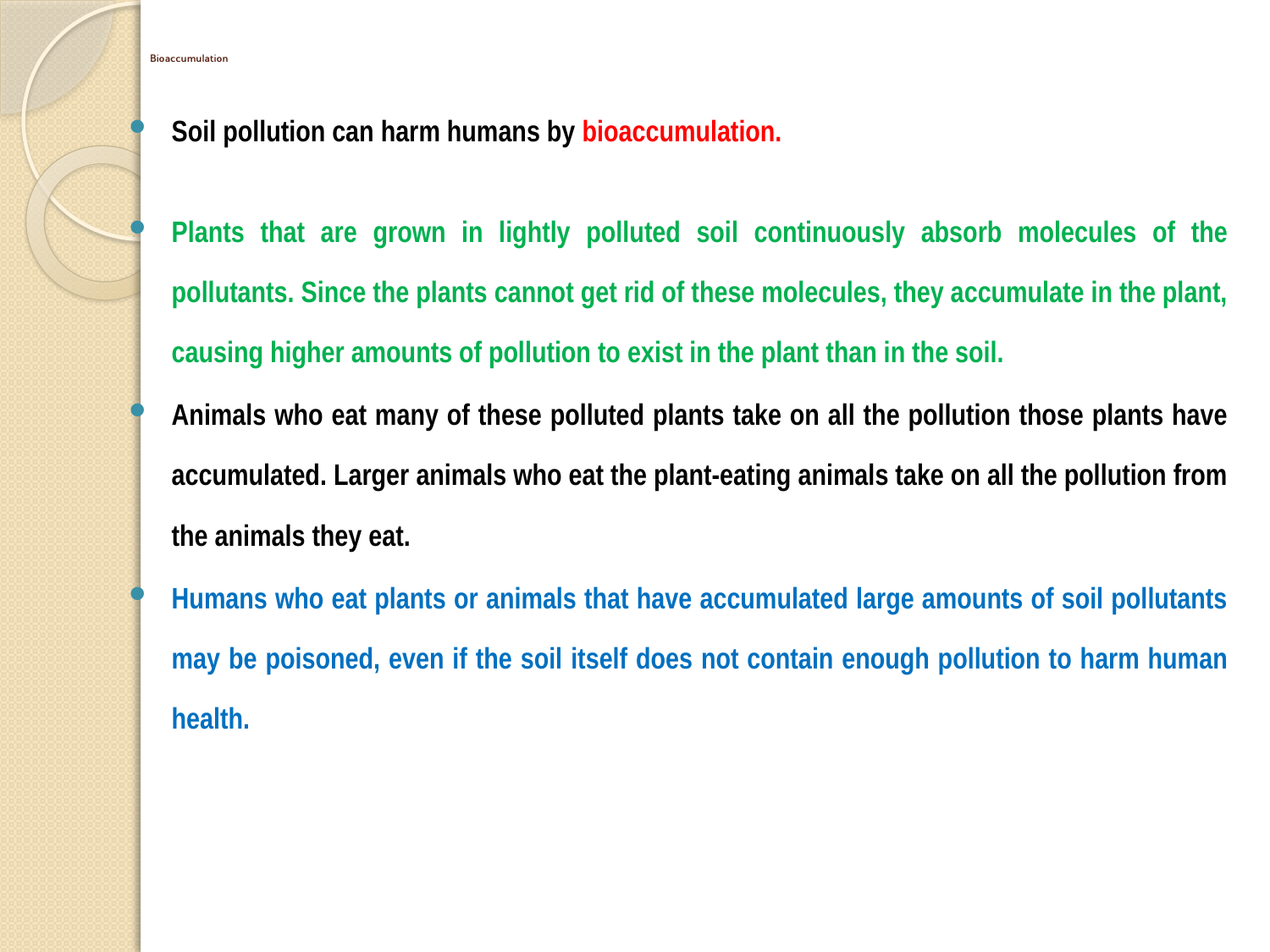

# Bioaccumulation
Soil pollution can harm humans by bioaccumulation.

Plants that are grown in lightly polluted soil continuously absorb molecules of the pollutants. Since the plants cannot get rid of these molecules, they accumulate in the plant, causing higher amounts of pollution to exist in the plant than in the soil.
Animals who eat many of these polluted plants take on all the pollution those plants have accumulated. Larger animals who eat the plant-eating animals take on all the pollution from the animals they eat.
Humans who eat plants or animals that have accumulated large amounts of soil pollutants may be poisoned, even if the soil itself does not contain enough pollution to harm human health.